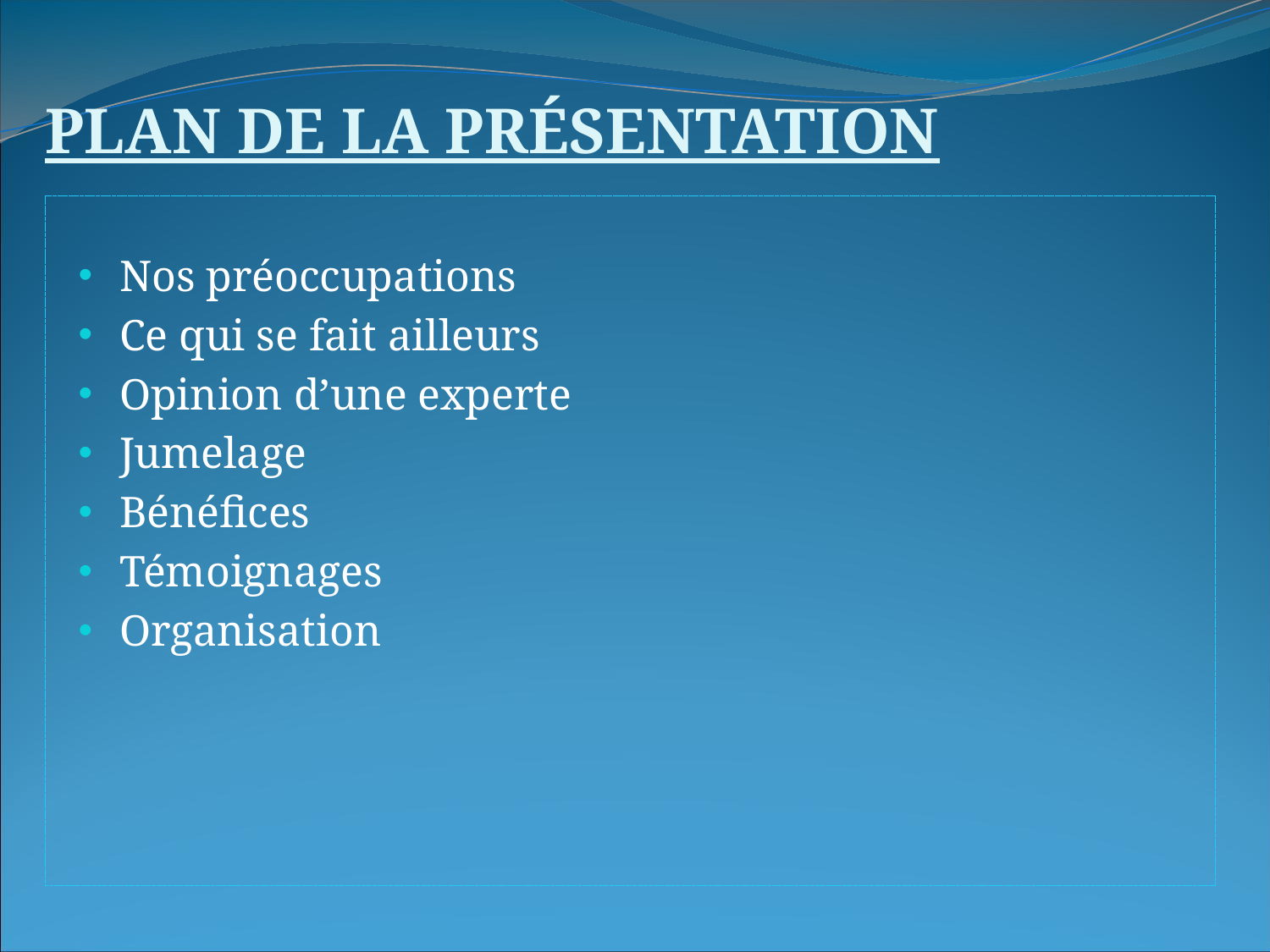

PLAN DE LA PRÉSENTATION

 Nos préoccupations
 Ce qui se fait ailleurs
 Opinion d’une experte
 Jumelage
 Bénéfices
 Témoignages
 Organisation